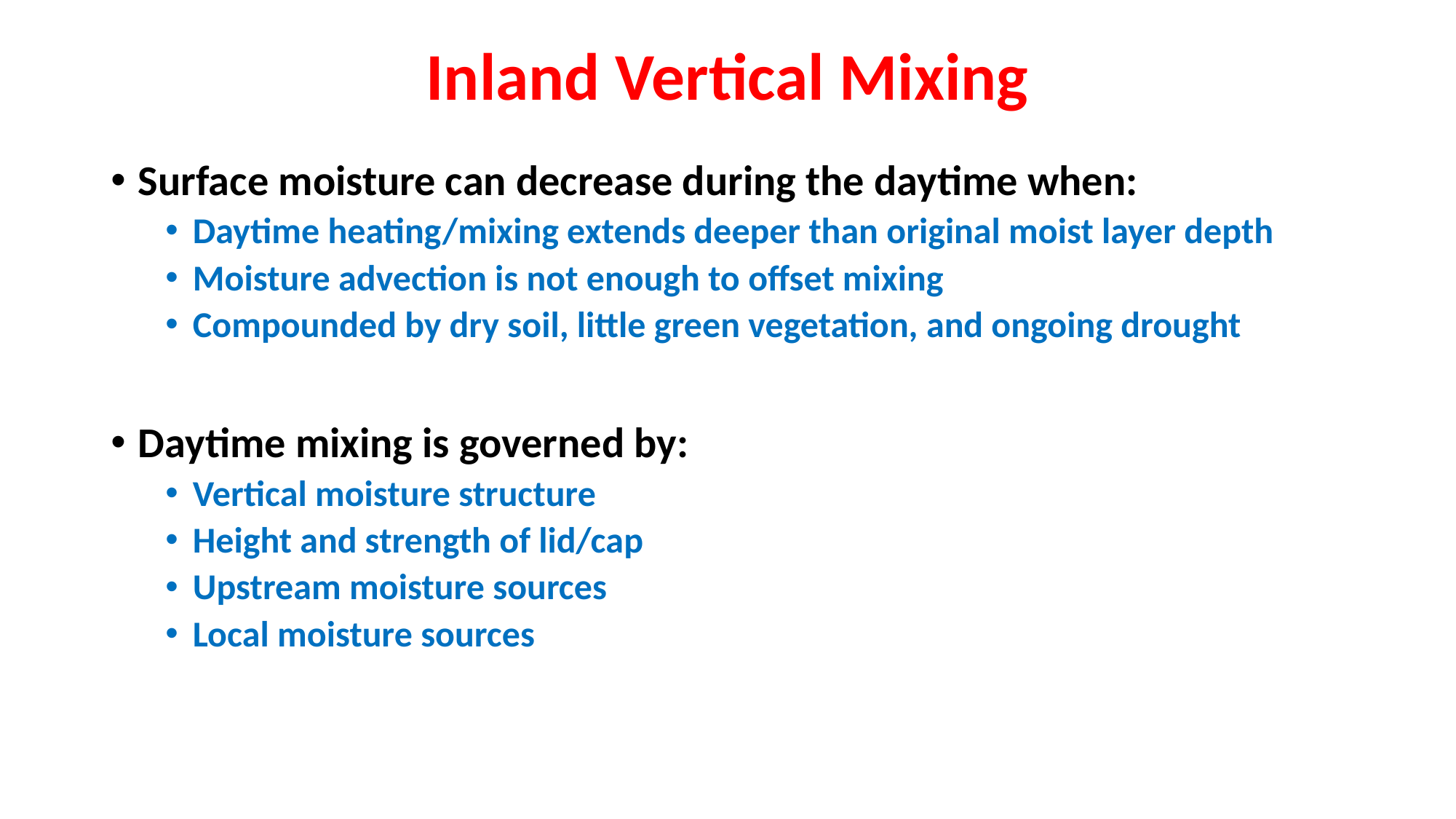

# Inland Vertical Mixing
Surface moisture can decrease during the daytime when:
Daytime heating/mixing extends deeper than original moist layer depth
Moisture advection is not enough to offset mixing
Compounded by dry soil, little green vegetation, and ongoing drought

Daytime mixing is governed by:
Vertical moisture structure
Height and strength of lid/cap
Upstream moisture sources
Local moisture sources